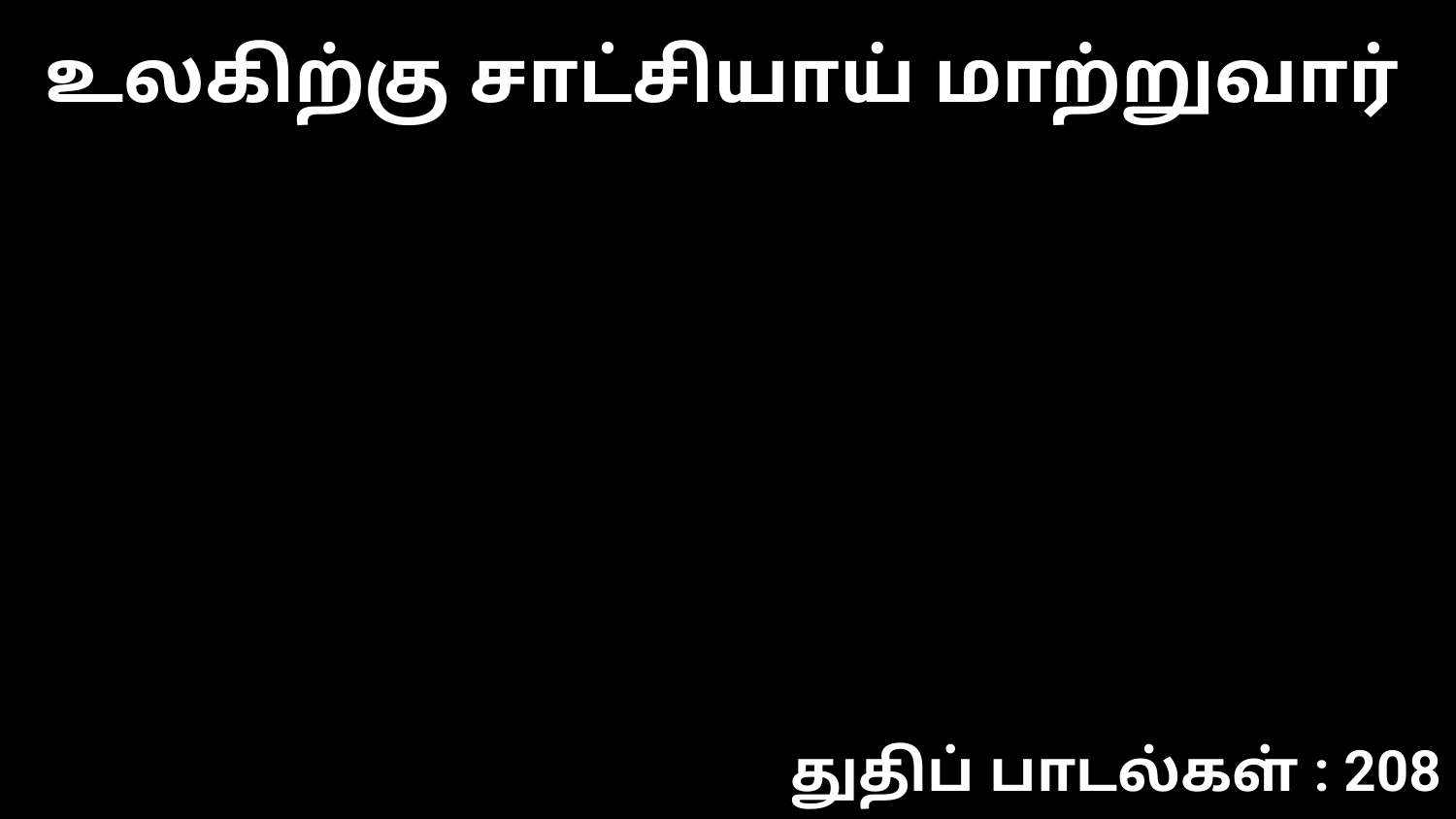

உலகிற்கு சாட்சியாய் மாற்றுவார்
துதிப் பாடல்கள் : 208